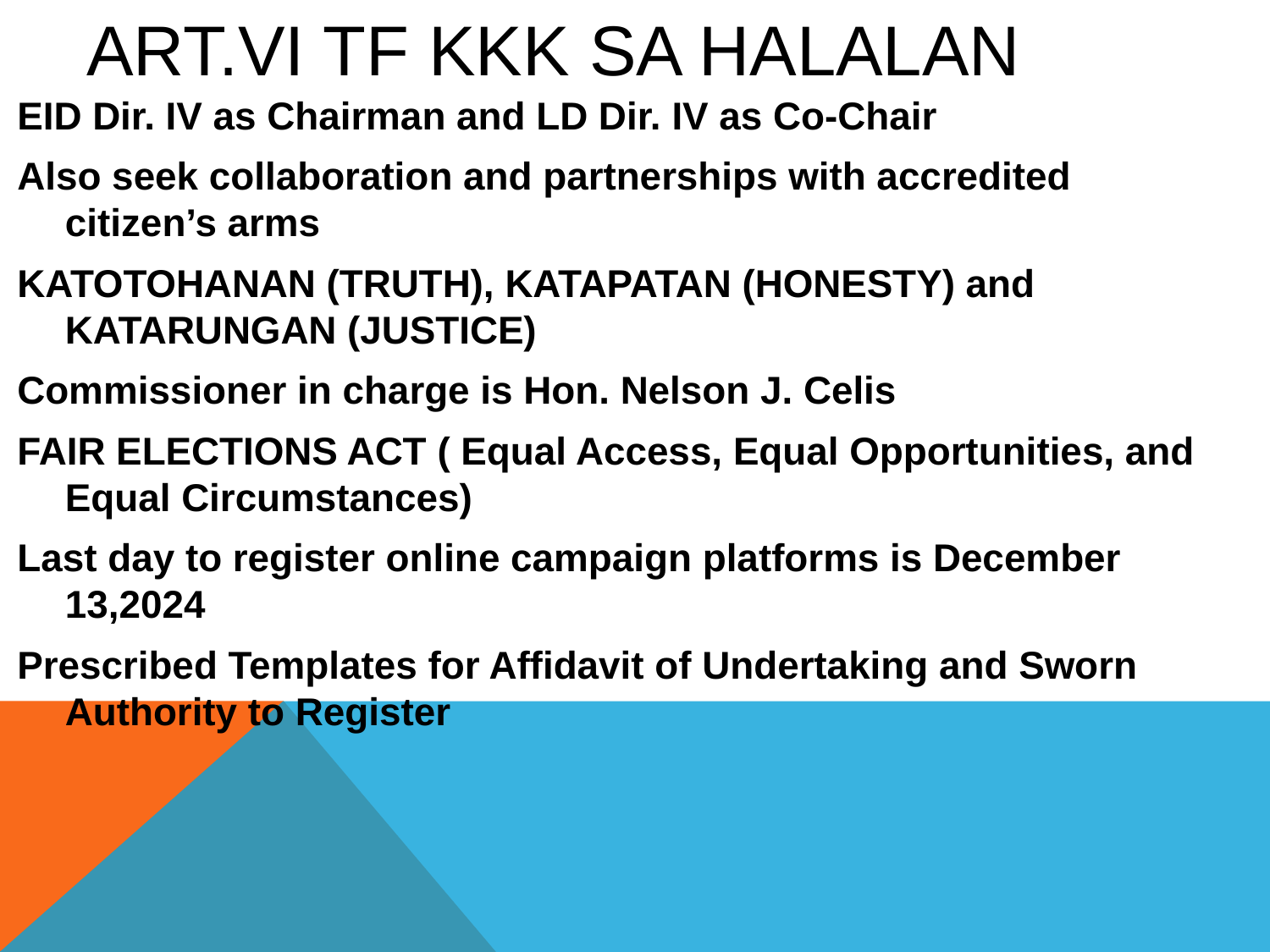

# ART.VI TF KKK sa Halalan
EID Dir. IV as Chairman and LD Dir. IV as Co-Chair
Also seek collaboration and partnerships with accredited citizen’s arms
KATOTOHANAN (TRUTH), KATAPATAN (HONESTY) and KATARUNGAN (JUSTICE)
Commissioner in charge is Hon. Nelson J. Celis
FAIR ELECTIONS ACT ( Equal Access, Equal Opportunities, and Equal Circumstances)
Last day to register online campaign platforms is December 13,2024
Prescribed Templates for Affidavit of Undertaking and Sworn Authority to Register